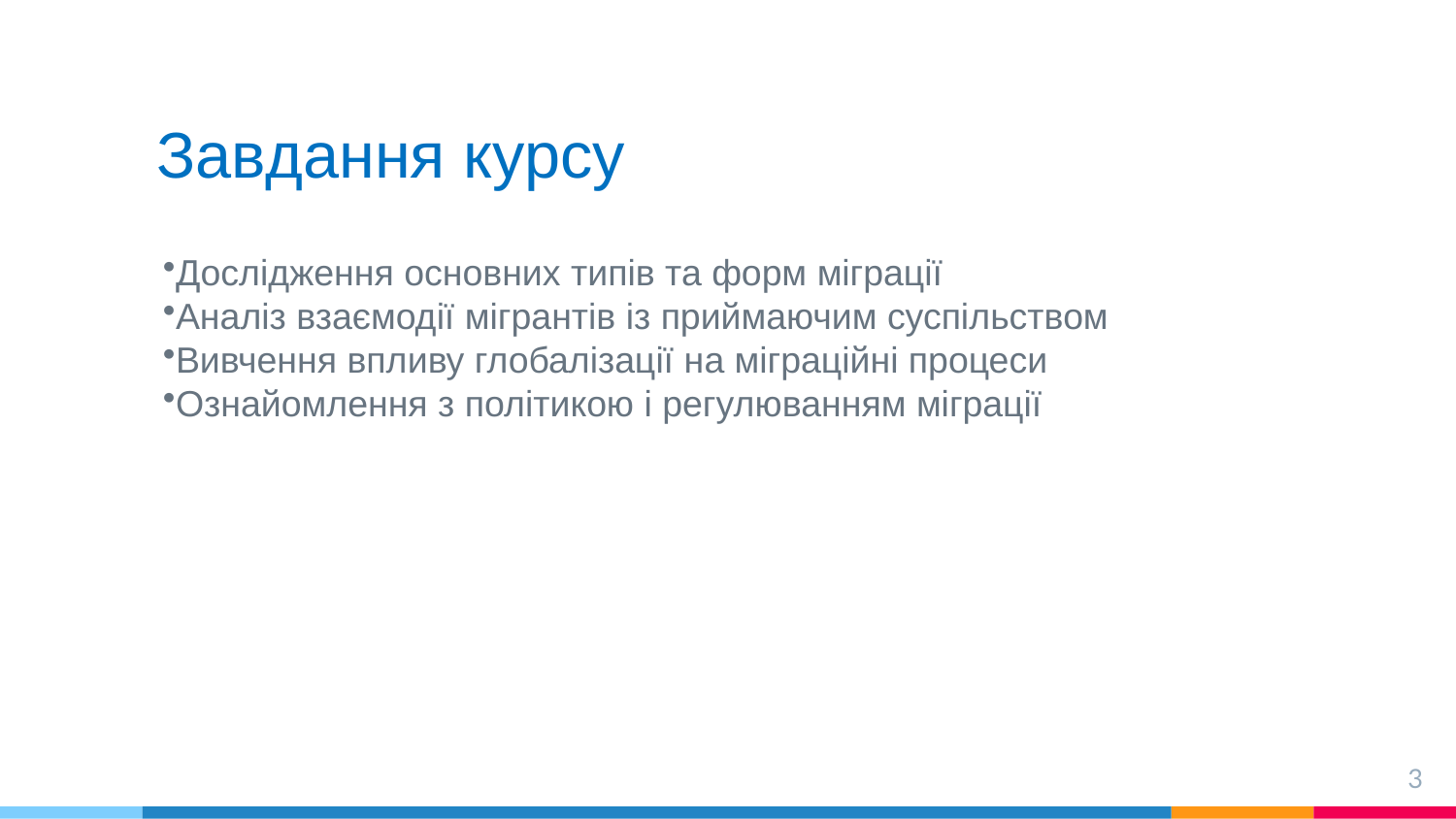

# Завдання курсу

Дослідження основних типів та форм міграції
Аналіз взаємодії мігрантів із приймаючим суспільством
Вивчення впливу глобалізації на міграційні процеси
Ознайомлення з політикою і регулюванням міграції
3